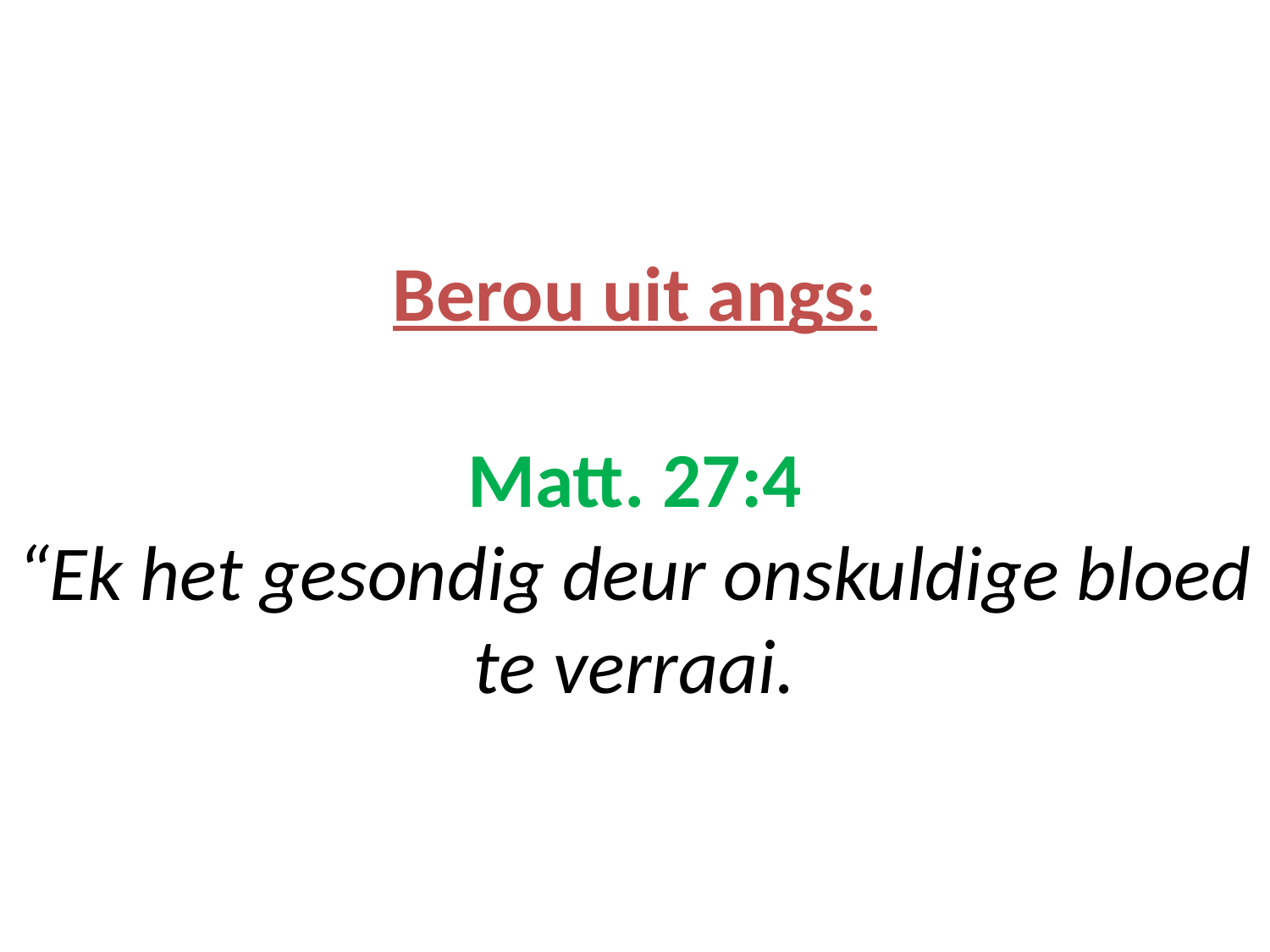

# Berou uit angs: Matt. 27:4 “Ek het gesondig deur onskuldige bloed te verraai.